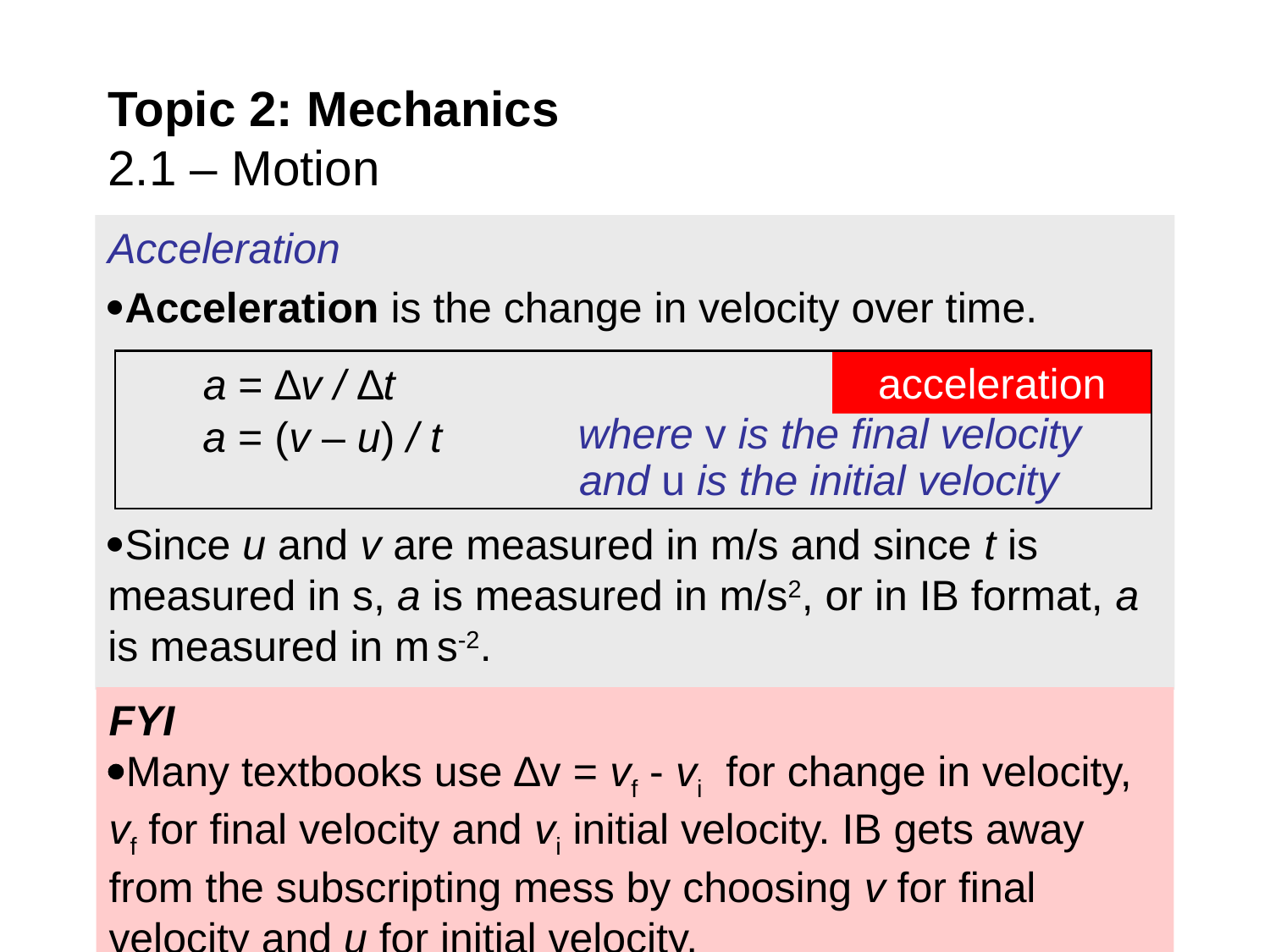

# Topic 2: Mechanics 2.1 – Motion
Acceleration
•Acceleration is the change in velocity over time.

•Since u and v are measured in m/s and since t is measured in s, a is measured in m/s2, or in IB format, a is measured in m s-2.
acceleration

a = ∆v / ∆t
where v is the final velocity
a = (v – u) / t
and u is the initial velocity
FYI
•Many textbooks use ∆v = vf - vi  for change in velocity, vf for final velocity and vi initial velocity. IB gets away from the subscripting mess by choosing v for final velocity and u for initial velocity.